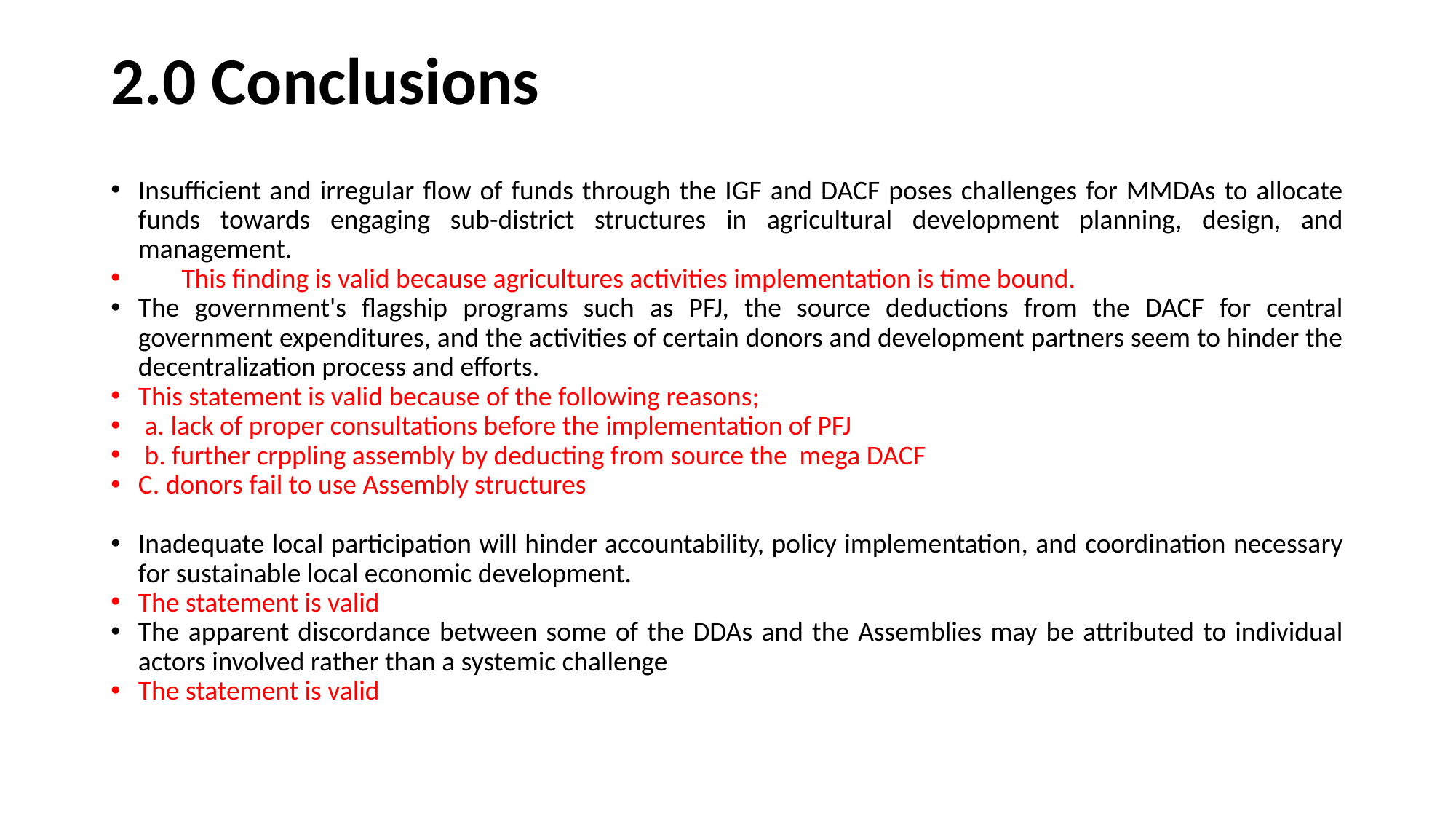

# 2.0 Conclusions
Insufficient and irregular flow of funds through the IGF and DACF poses challenges for MMDAs to allocate funds towards engaging sub-district structures in agricultural development planning, design, and management.
       This finding is valid because agricultures activities implementation is time bound.
The government's flagship programs such as PFJ, the source deductions from the DACF for central government expenditures, and the activities of certain donors and development partners seem to hinder the decentralization process and efforts.
This statement is valid because of the following reasons;
 a. lack of proper consultations before the implementation of PFJ
 b. further crppling assembly by deducting from source the  mega DACF
C. donors fail to use Assembly structures

Inadequate local participation will hinder accountability, policy implementation, and coordination necessary for sustainable local economic development.
The statement is valid
The apparent discordance between some of the DDAs and the Assemblies may be attributed to individual actors involved rather than a systemic challenge
The statement is valid